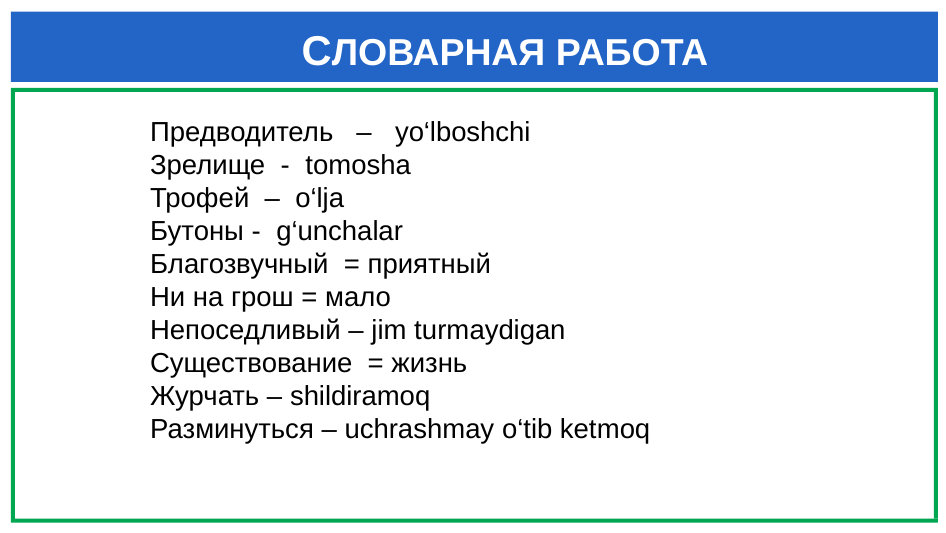

CЛОВАРНАЯ РАБОТА

Предводитель   –   yo‘lboshchi
Зрелище  -  tomosha
Трофей  –  o‘lja
Бутоны -  g‘unchalar
Благозвучный  = приятный
Ни на грош = мало
Непоседливый – jim turmaydigan
Существование  = жизнь
Журчать – shildiramoq
Разминуться – uchrashmay o‘tib ketmoq